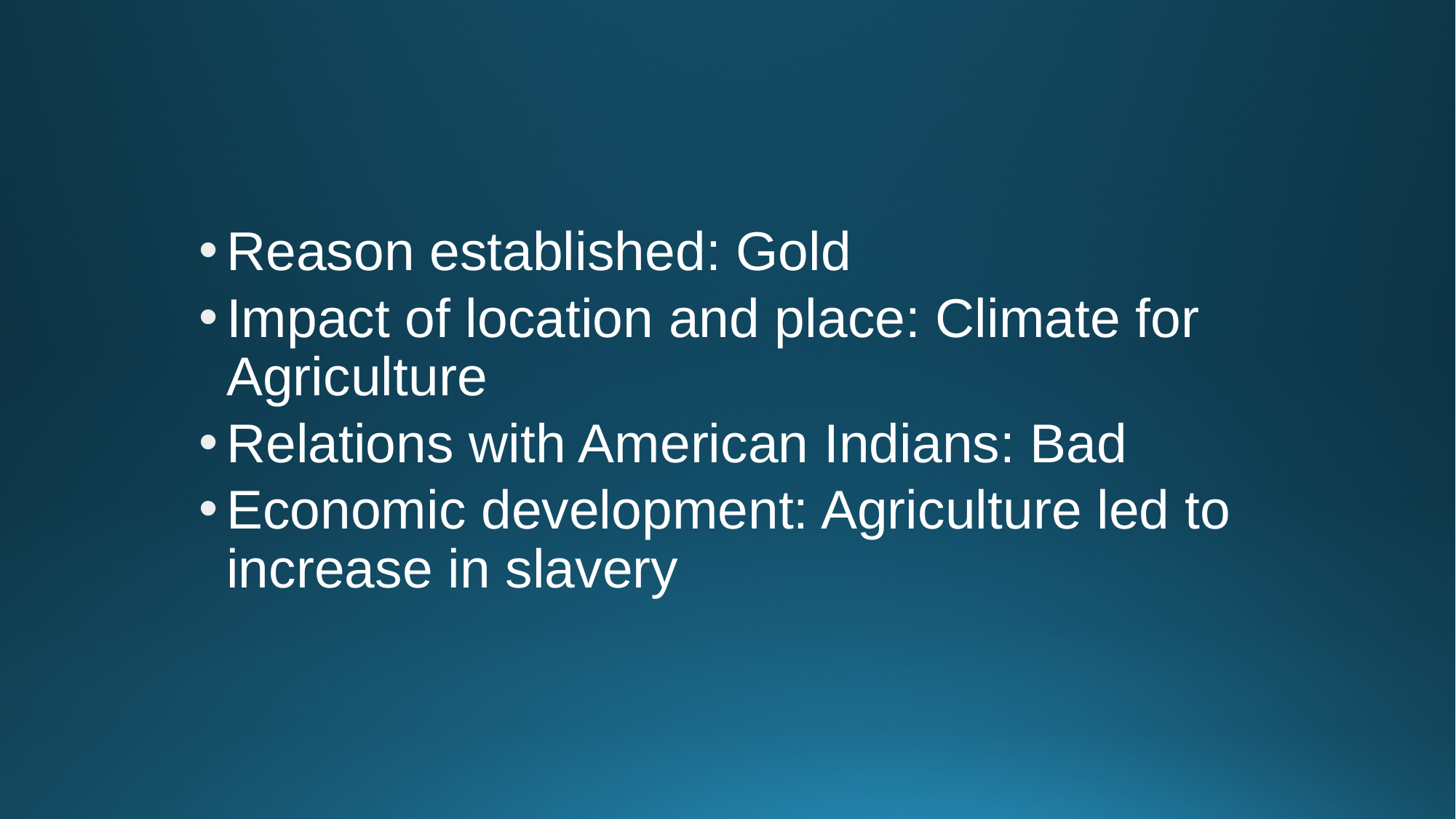

Reason established: Gold
Impact of location and place: Climate for Agriculture
Relations with American Indians: Bad
Economic development: Agriculture led to increase in slavery